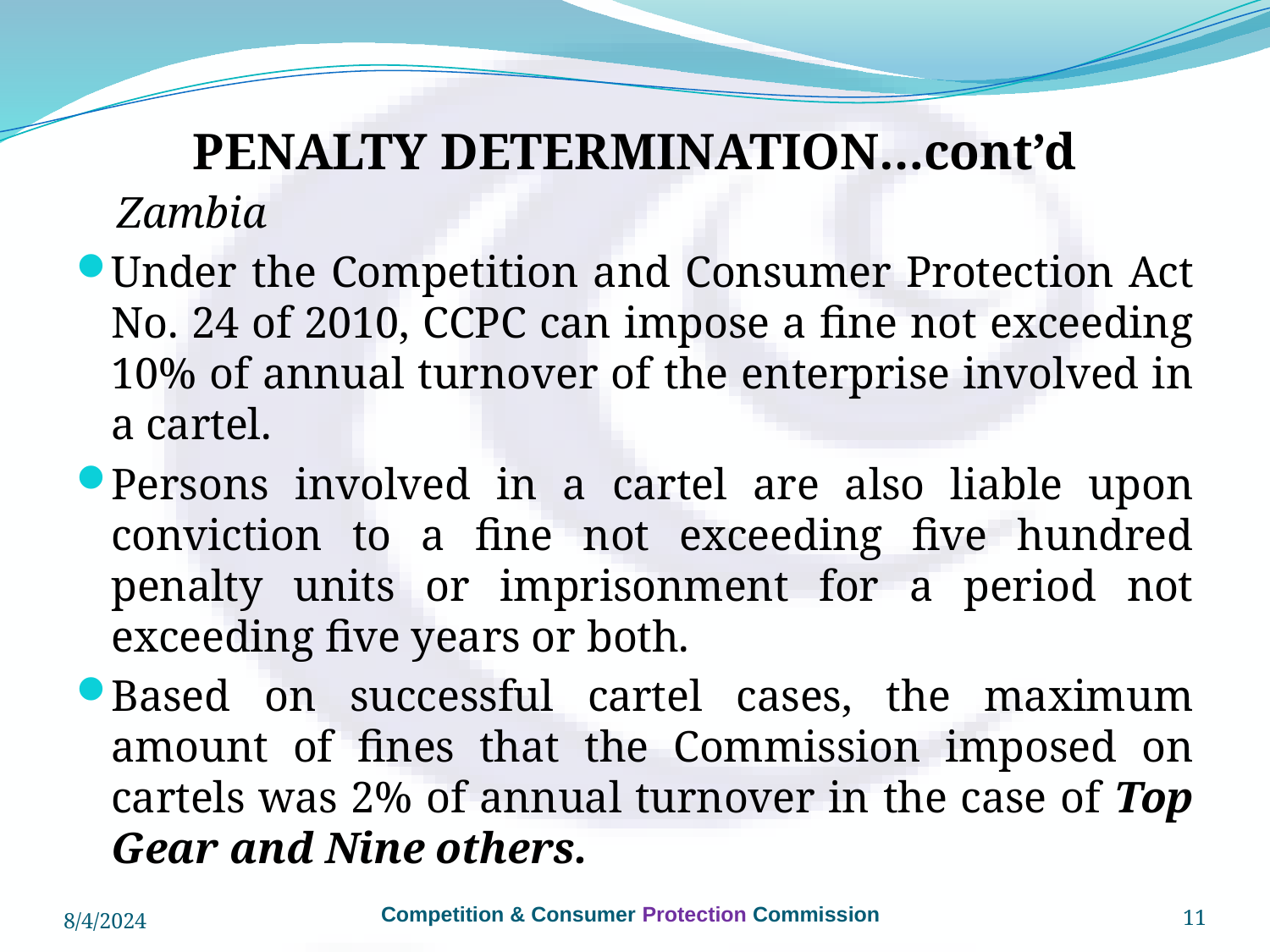

# PENALTY DETERMINATION…cont’d
    Zambia
Under the Competition and Consumer Protection Act No. 24 of 2010, CCPC can impose a fine not exceeding 10% of annual turnover of the enterprise involved in a cartel.
Persons involved in a cartel are also liable upon conviction to a fine not exceeding five hundred penalty units or imprisonment for a period not exceeding five years or both.
Based on successful cartel cases, the maximum amount of fines that the Commission imposed on cartels was 2% of annual turnover in the case of Top Gear and Nine others.
8/4/2024
11
Competition & Consumer Protection Commission